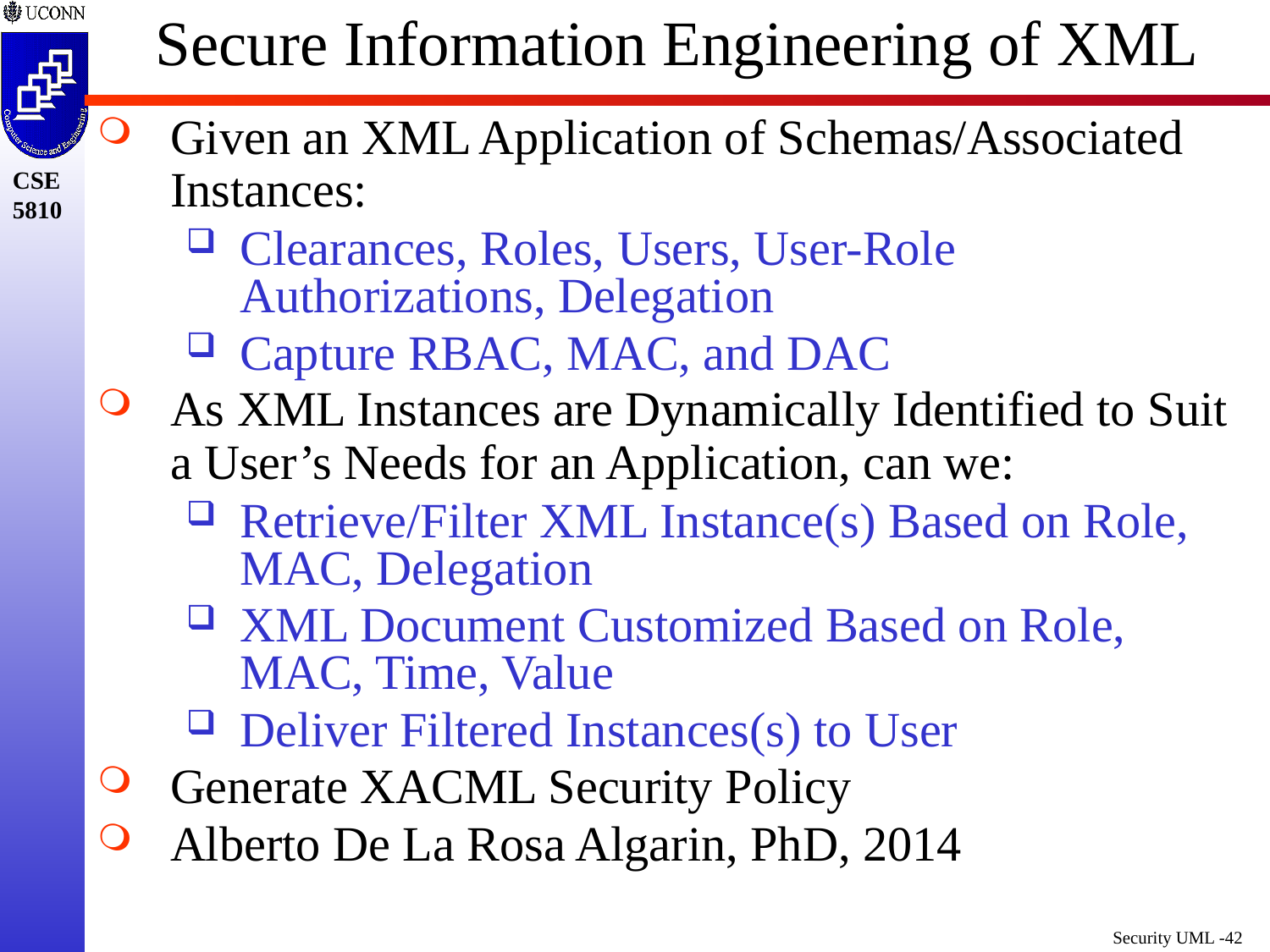

# Secure Information Engineering of XML
Given an XML Application of Schemas/Associated Instances:
Clearances, Roles, Users, User-Role Authorizations, Delegation
Capture RBAC, MAC, and DAC
As XML Instances are Dynamically Identified to Suit a User’s Needs for an Application, can we:
Retrieve/Filter XML Instance(s) Based on Role, MAC, Delegation
XML Document Customized Based on Role, MAC, Time, Value
Deliver Filtered Instances(s) to User
Generate XACML Security Policy
Alberto De La Rosa Algarin, PhD, 2014